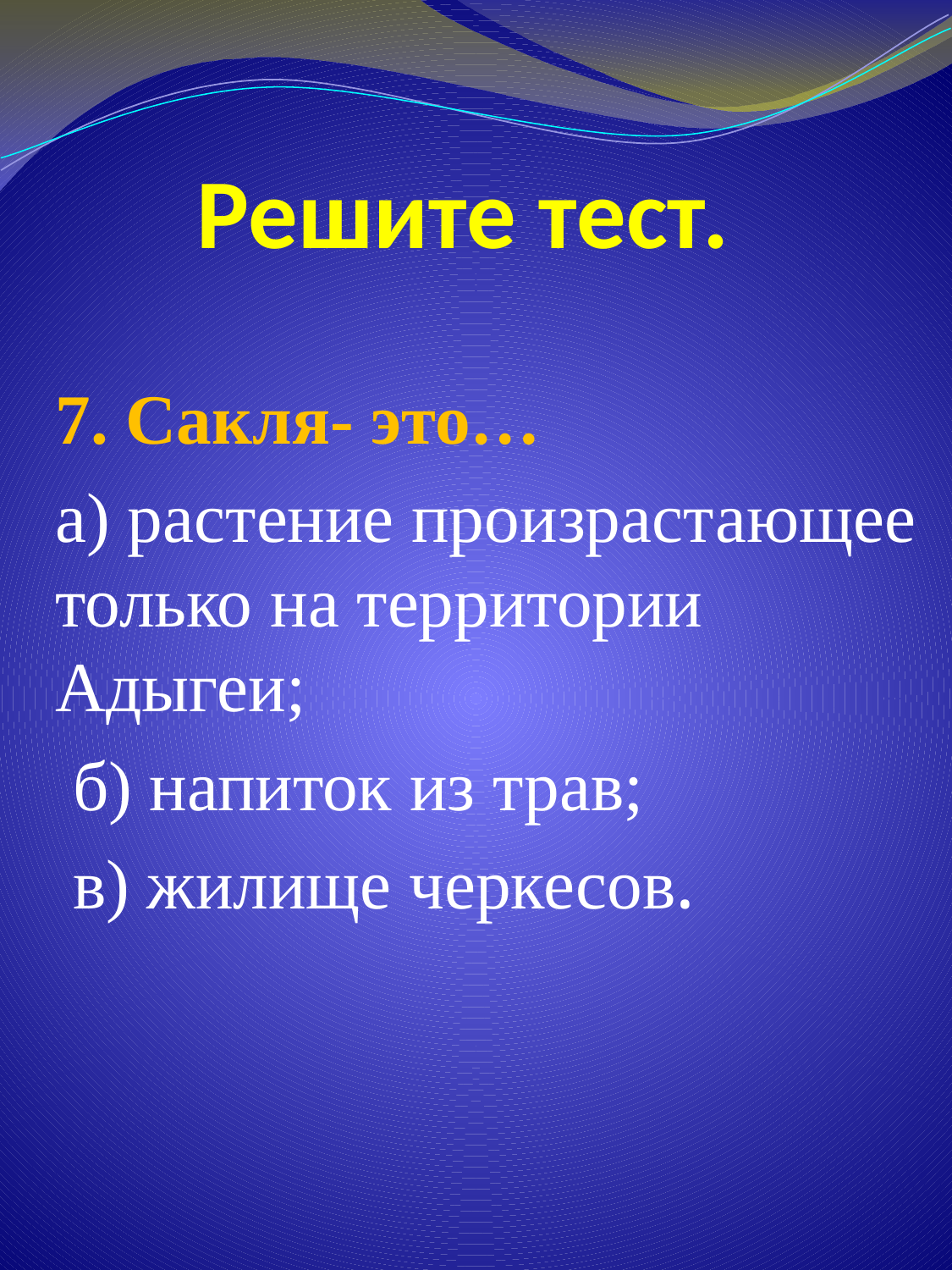

# Решите тест.
7. Сакля- это…
а) растение произрастающее только на территории Адыгеи;
 б) напиток из трав;
 в) жилище черкесов.